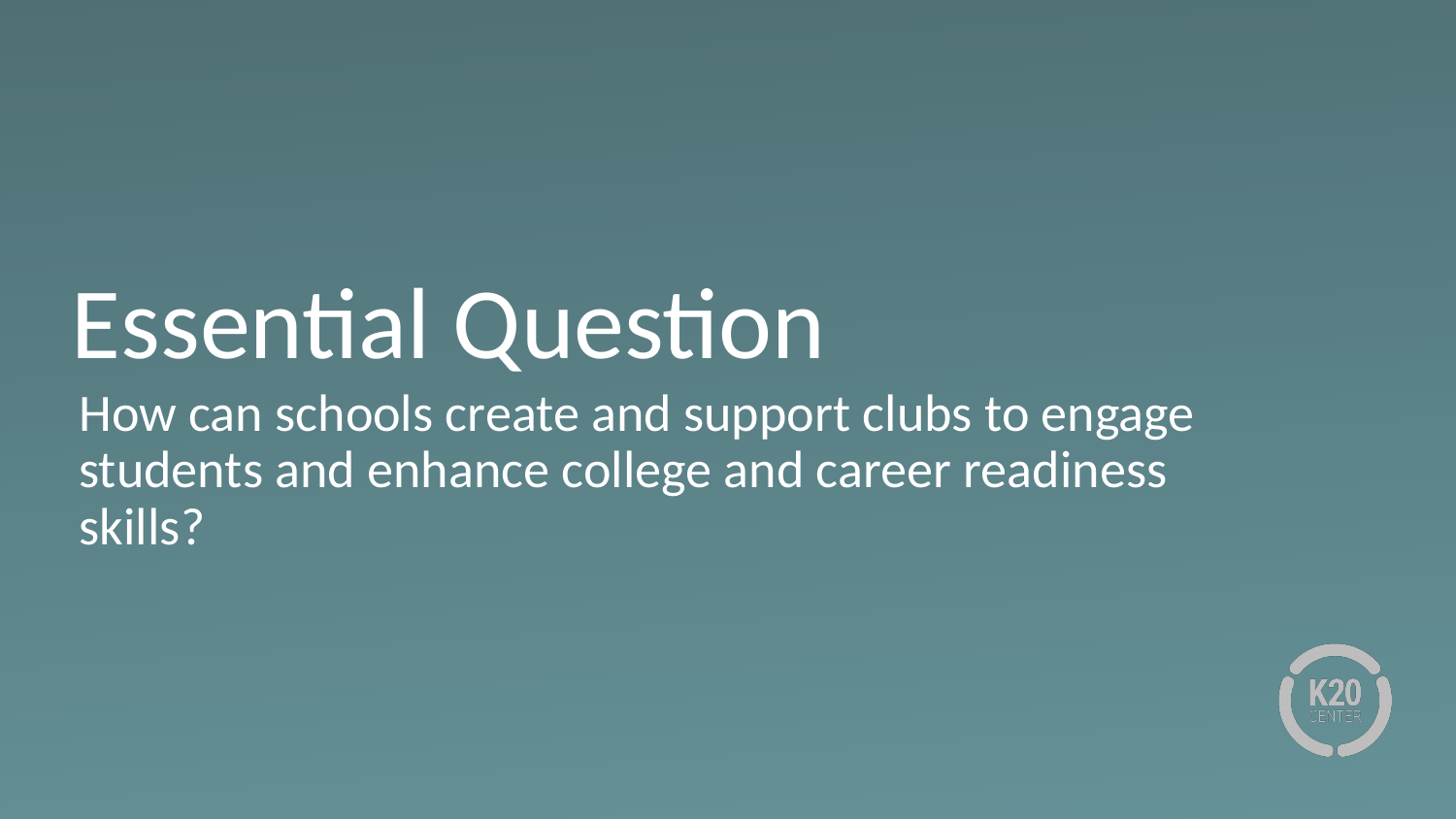

# Essential Question
How can schools create and support clubs to engage students and enhance college and career readiness skills?